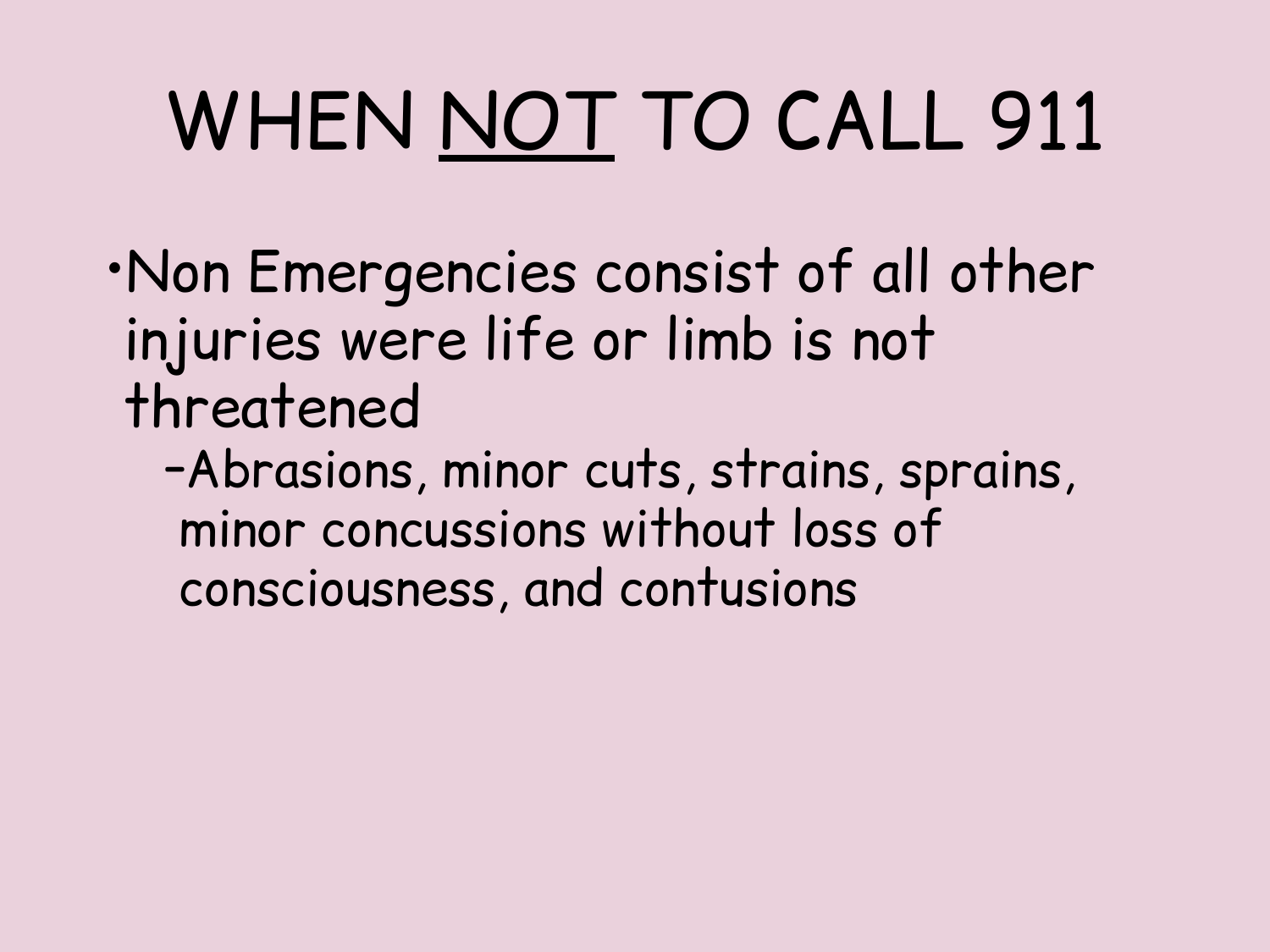

# WHEN NOT TO CALL 911
Non Emergencies consist of all other injuries were life or limb is not threatened
Abrasions, minor cuts, strains, sprains, minor concussions without loss of consciousness, and contusions